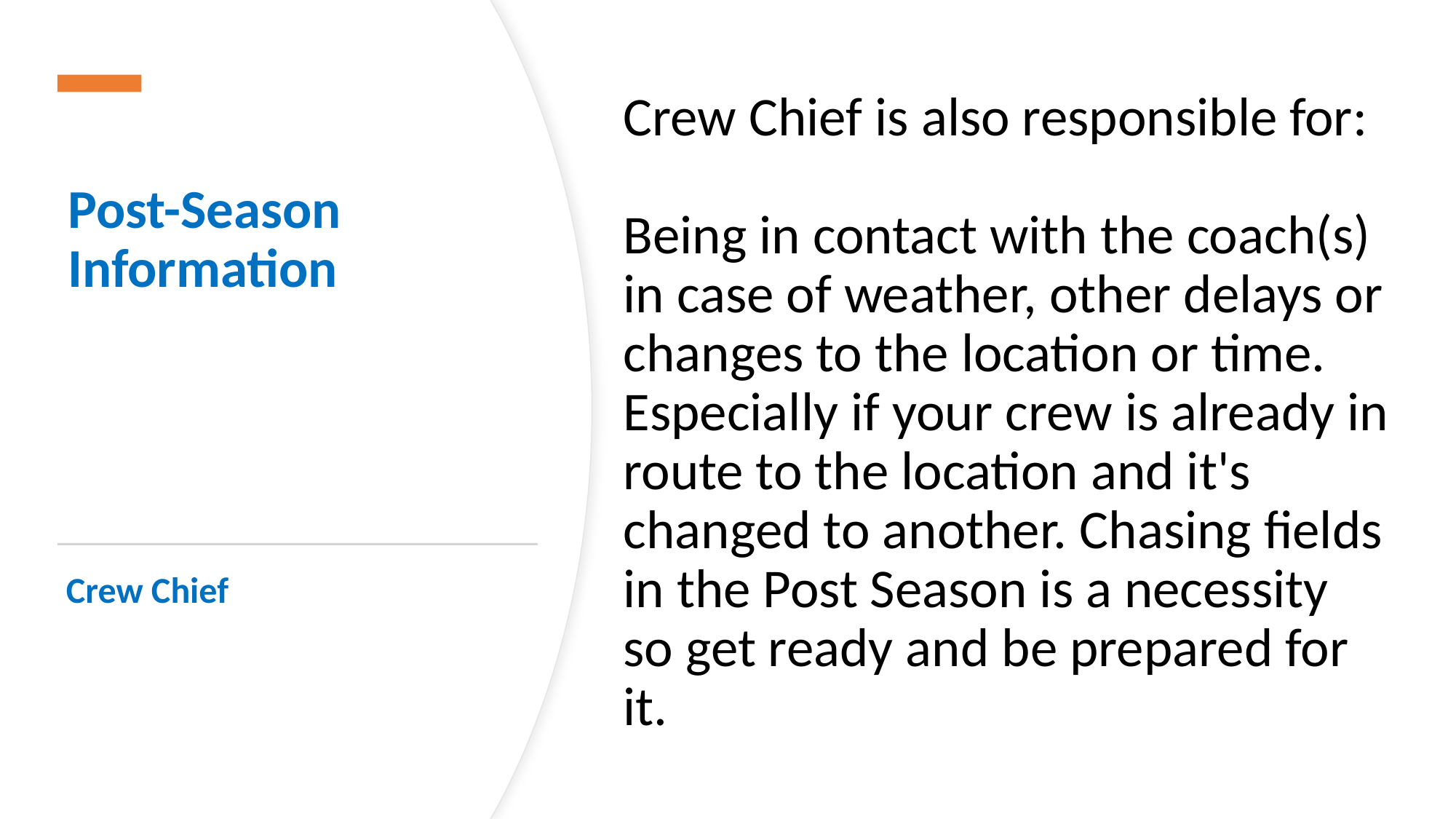

Crew Chief is also responsible for:

Being in contact with the coach(s) in case of weather, other delays or changes to the location or time. Especially if your crew is already in route to the location and it's changed to another. Chasing fields in the Post Season is a necessity so get ready and be prepared for it.

# Post-Season Information

Crew Chief